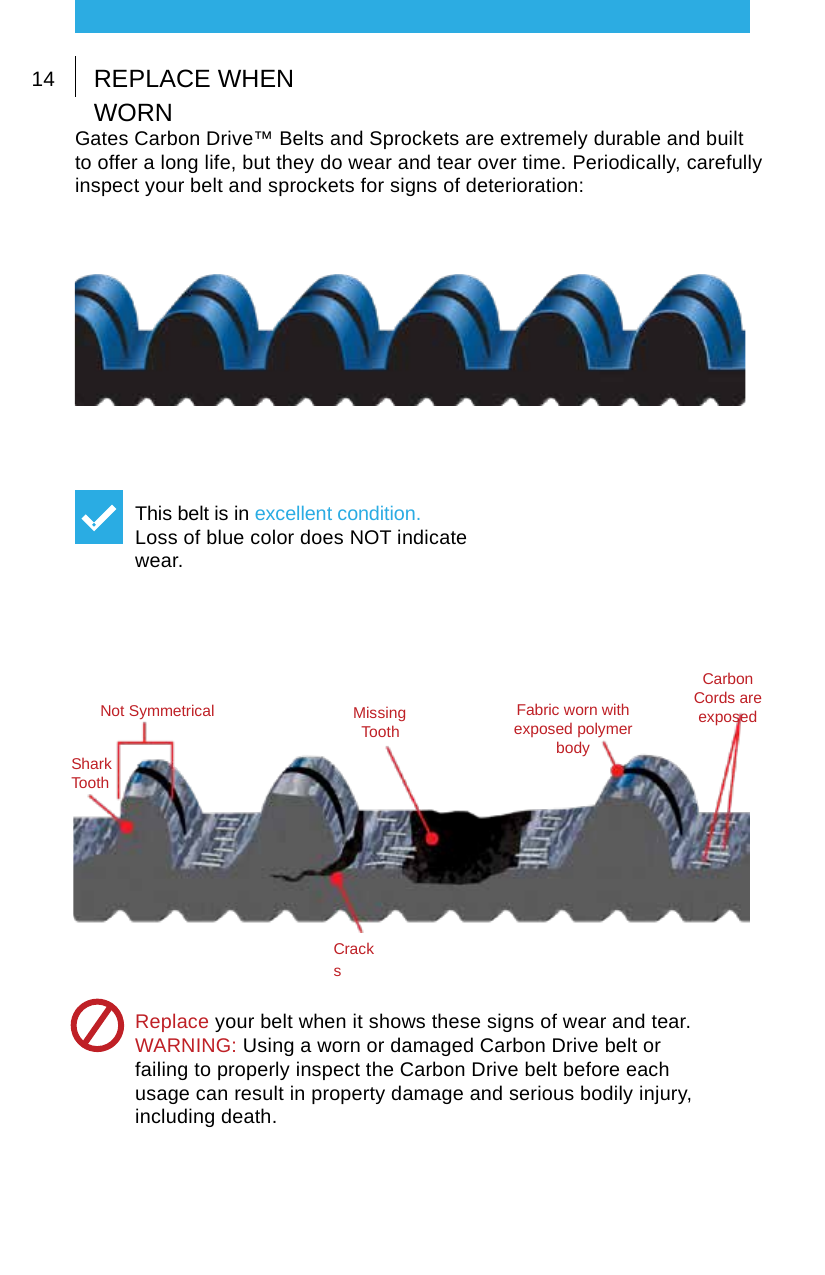

REPLACE WHEN WORN
14
Gates Carbon Drive™ Belts and Sprockets are extremely durable and built to offer a long life, but they do wear and tear over time. Periodically, carefully inspect your belt and sprockets for signs of deterioration:

This belt is in excellent condition.
Loss of blue color does NOT indicate wear.

Carbon Cords are exposed
Not Symmetrical
Fabric worn with exposed polymer body
Missing
Tooth
Shark Tooth
Cracks

Replace your belt when it shows these signs of wear and tear. WARNING: Using a worn or damaged Carbon Drive belt or failing to properly inspect the Carbon Drive belt before each usage can result in property damage and serious bodily injury, including death.